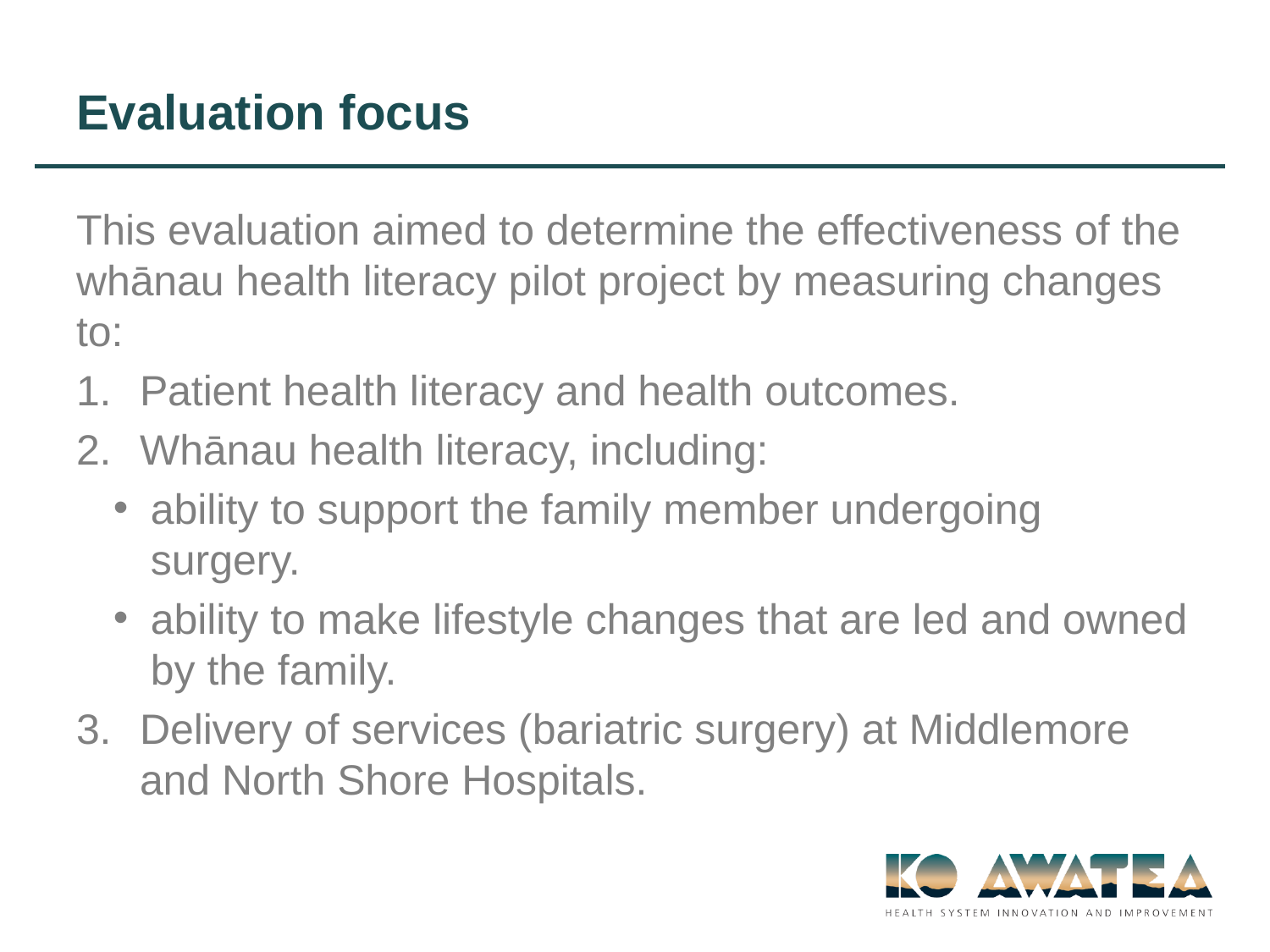

# Evaluation focus
This evaluation aimed to determine the effectiveness of the whānau health literacy pilot project by measuring changes to:
Patient health literacy and health outcomes.
Whānau health literacy, including:
ability to support the family member undergoing surgery.
ability to make lifestyle changes that are led and owned by the family.
Delivery of services (bariatric surgery) at Middlemore and North Shore Hospitals.